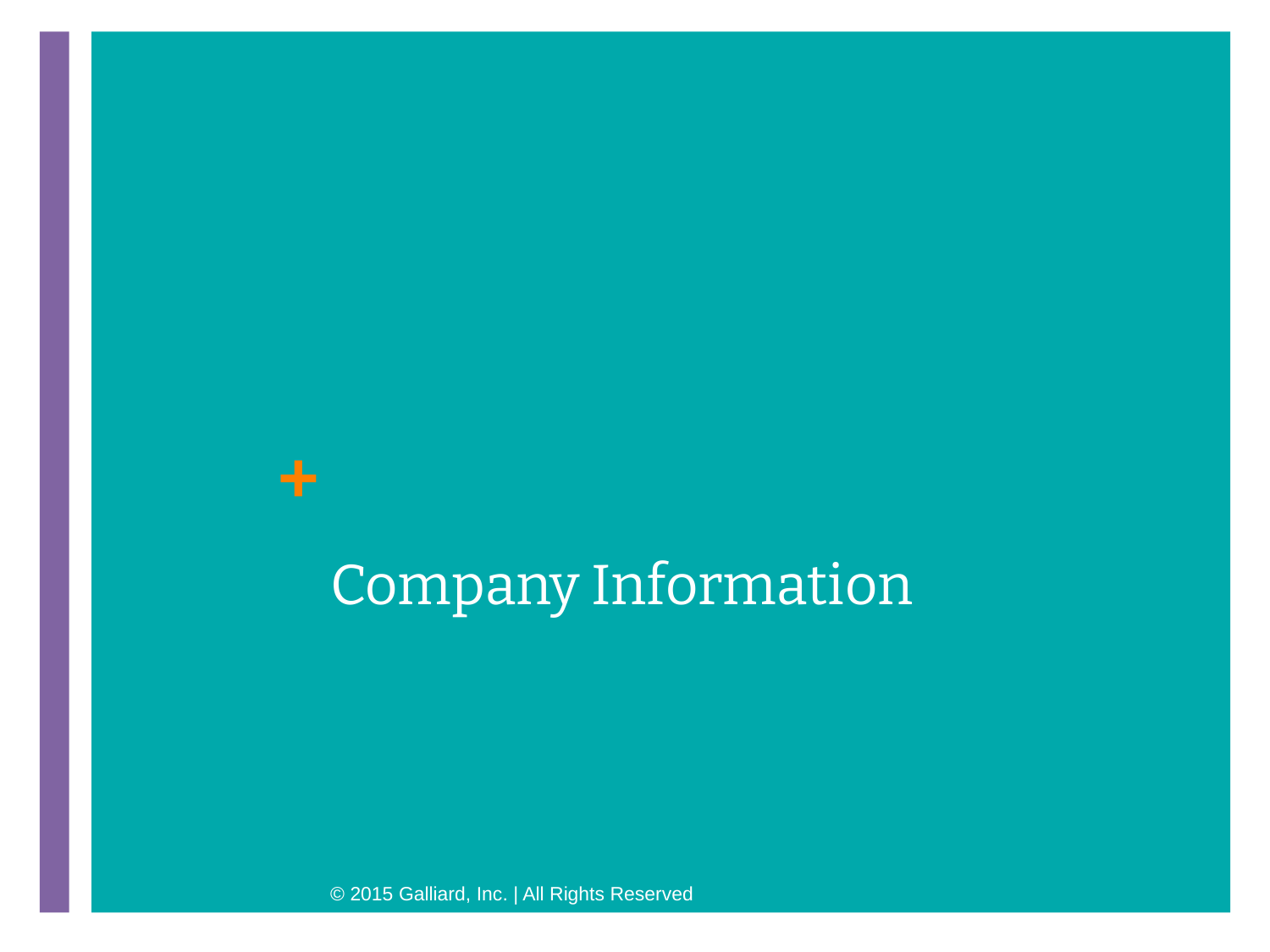

# Company Information
© 2015 Galliard, Inc. | All Rights Reserved